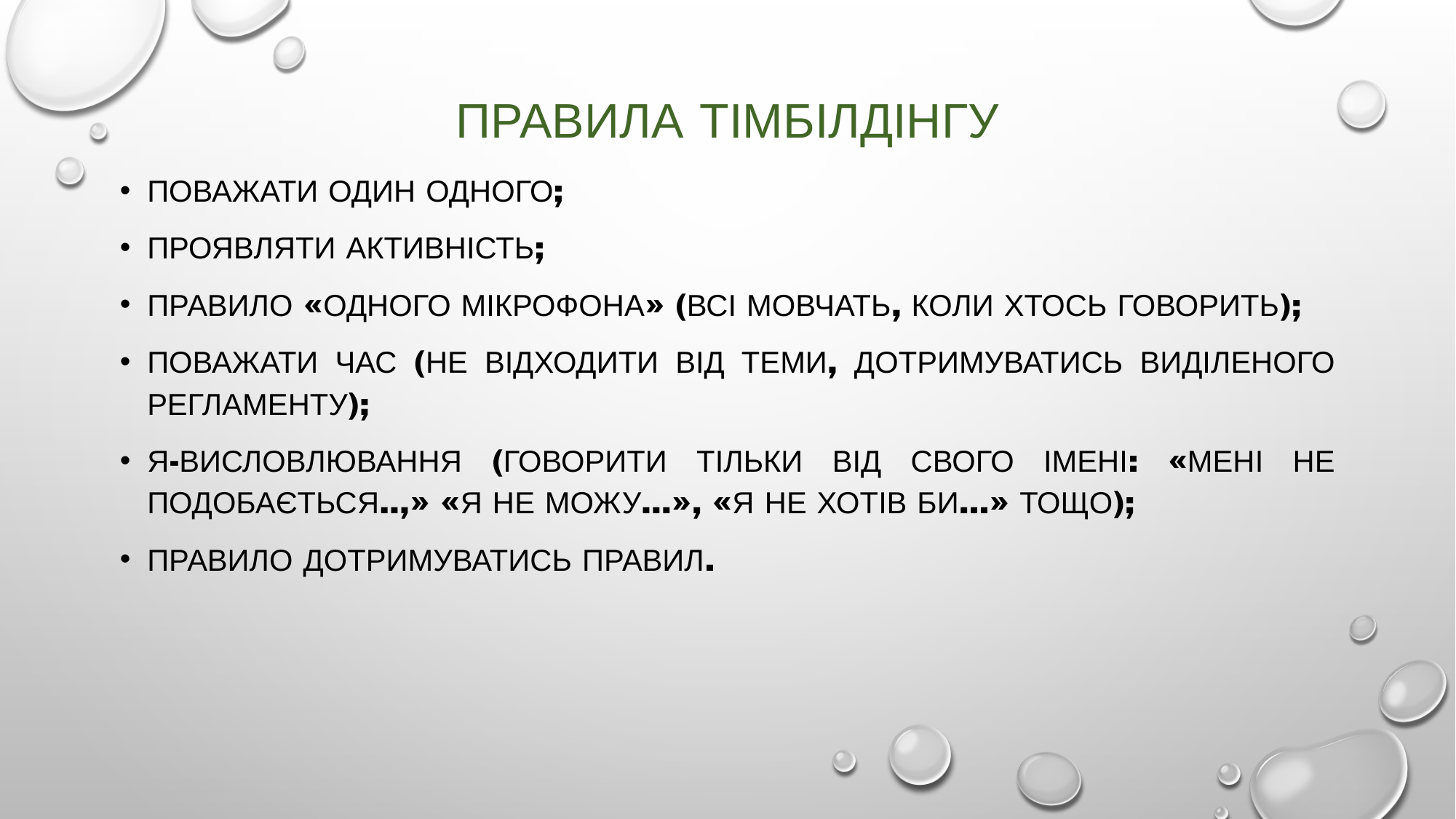

# Правила тімбілдінгу
Поважати один одного;
Проявляти активність;
Правило «одного мікрофона» (всі мовчать, коли хтось говорить);
Поважати час (не відходити від теми, дотримуватись виділеного регламенту);
Я-висловлювання (говорити тільки від свого імені: «Мені не подобається..,» «Я не можу…», «Я не хотів би…» тощо);
Правило дотримуватись правил.